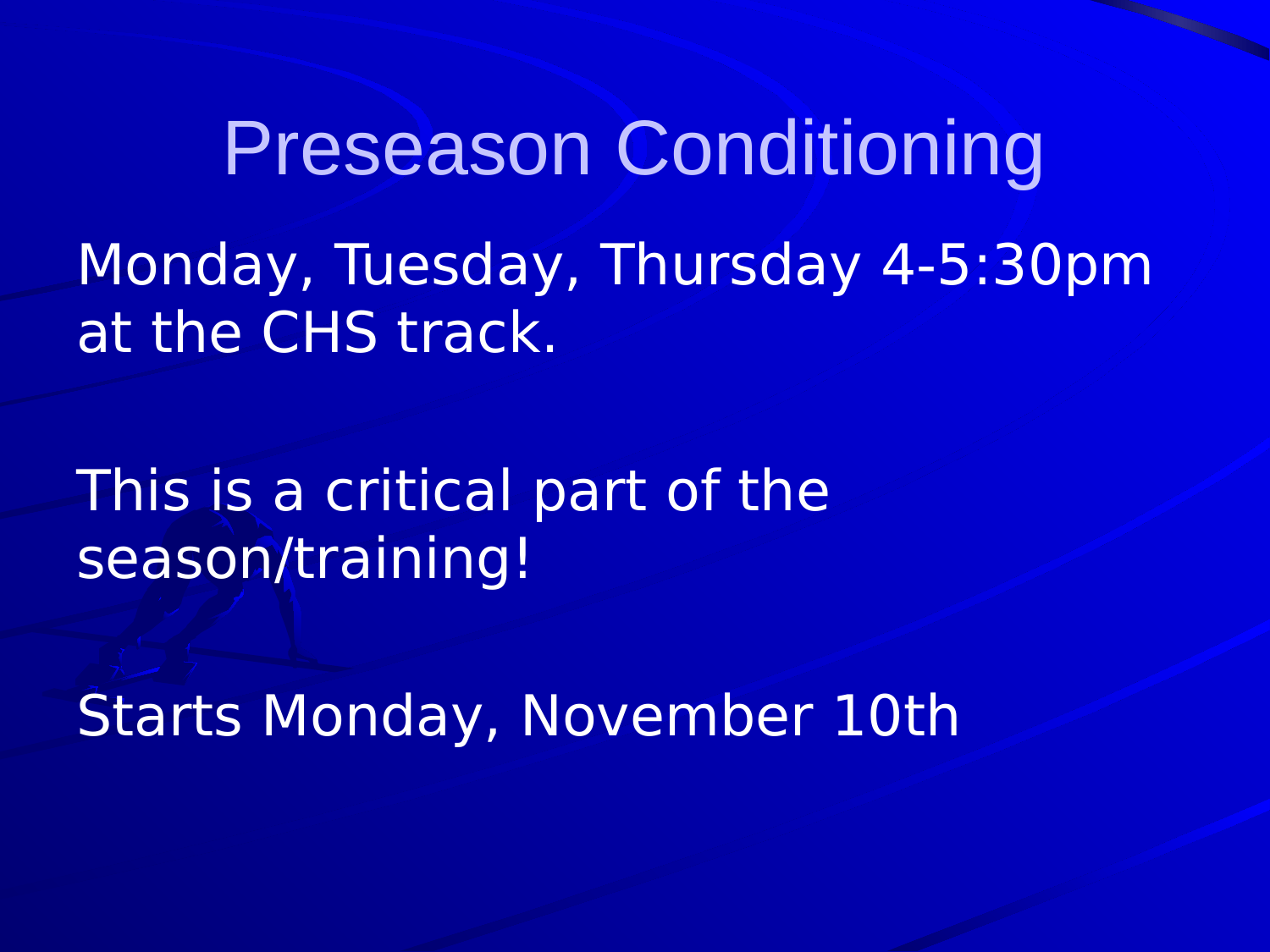

# Preseason Conditioning
Monday, Tuesday, Thursday 4-5:30pm at the CHS track.

This is a critical part of the season/training!

Starts Monday, November 10th